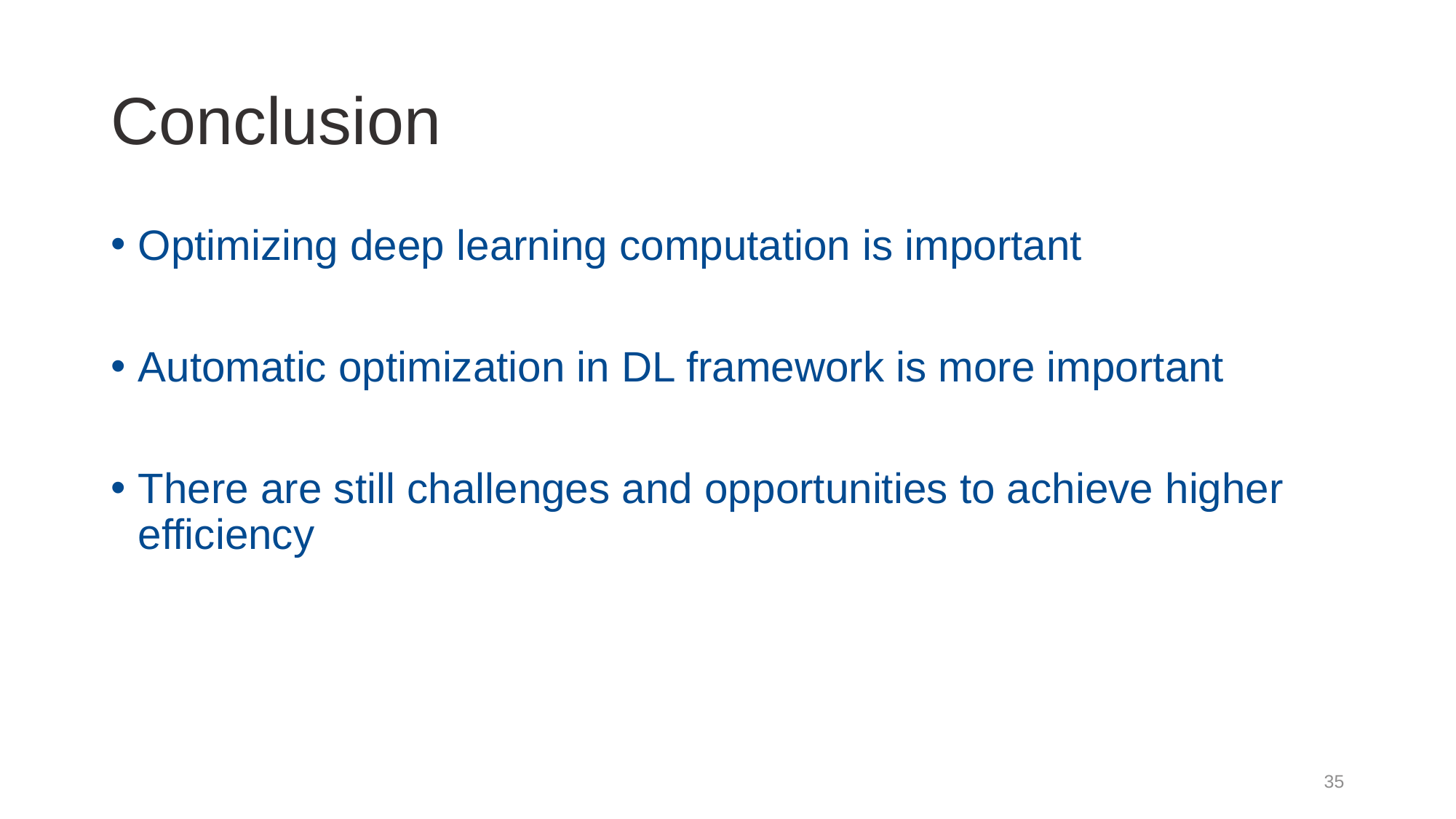

# Conclusion
Optimizing deep learning computation is important

Automatic optimization in DL framework is more important

There are still challenges and opportunities to achieve higher efficiency

35